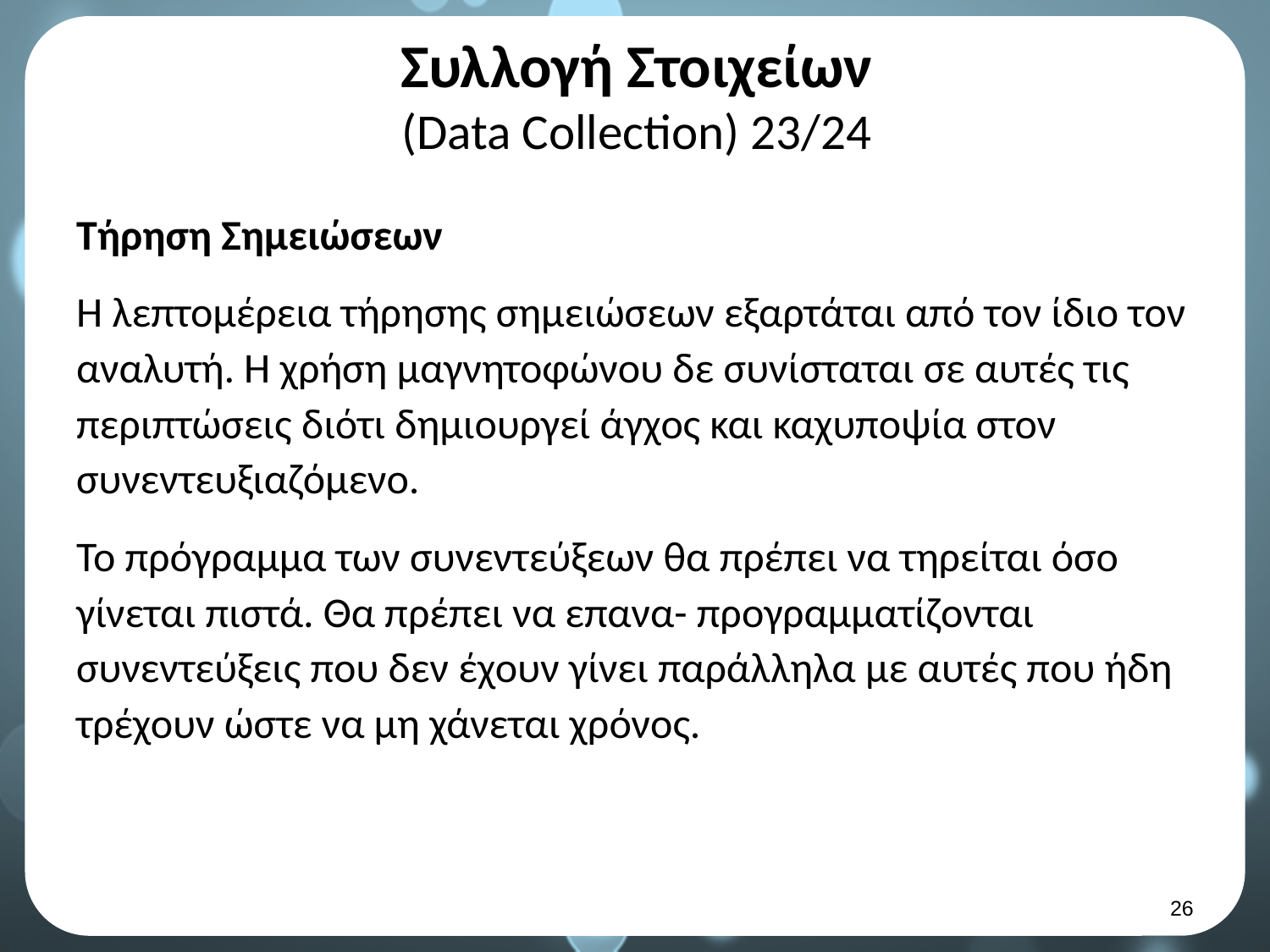

# Συλλογή Στοιχείων (Data Collection) 23/24
Τήρηση Σημειώσεων
Η λεπτομέρεια τήρησης σημειώσεων εξαρτάται από τον ίδιο τον αναλυτή. Η χρήση μαγνητοφώνου δε συνίσταται σε αυτές τις περιπτώσεις διότι δημιουργεί άγχος και καχυποψία στον συνεντευξιαζόμενο.
Το πρόγραμμα των συνεντεύξεων θα πρέπει να τηρείται όσο γίνεται πιστά. Θα πρέπει να επανα- προγραμματίζονται συνεντεύξεις που δεν έχουν γίνει παράλληλα με αυτές που ήδη τρέχουν ώστε να μη χάνεται χρόνος.
26